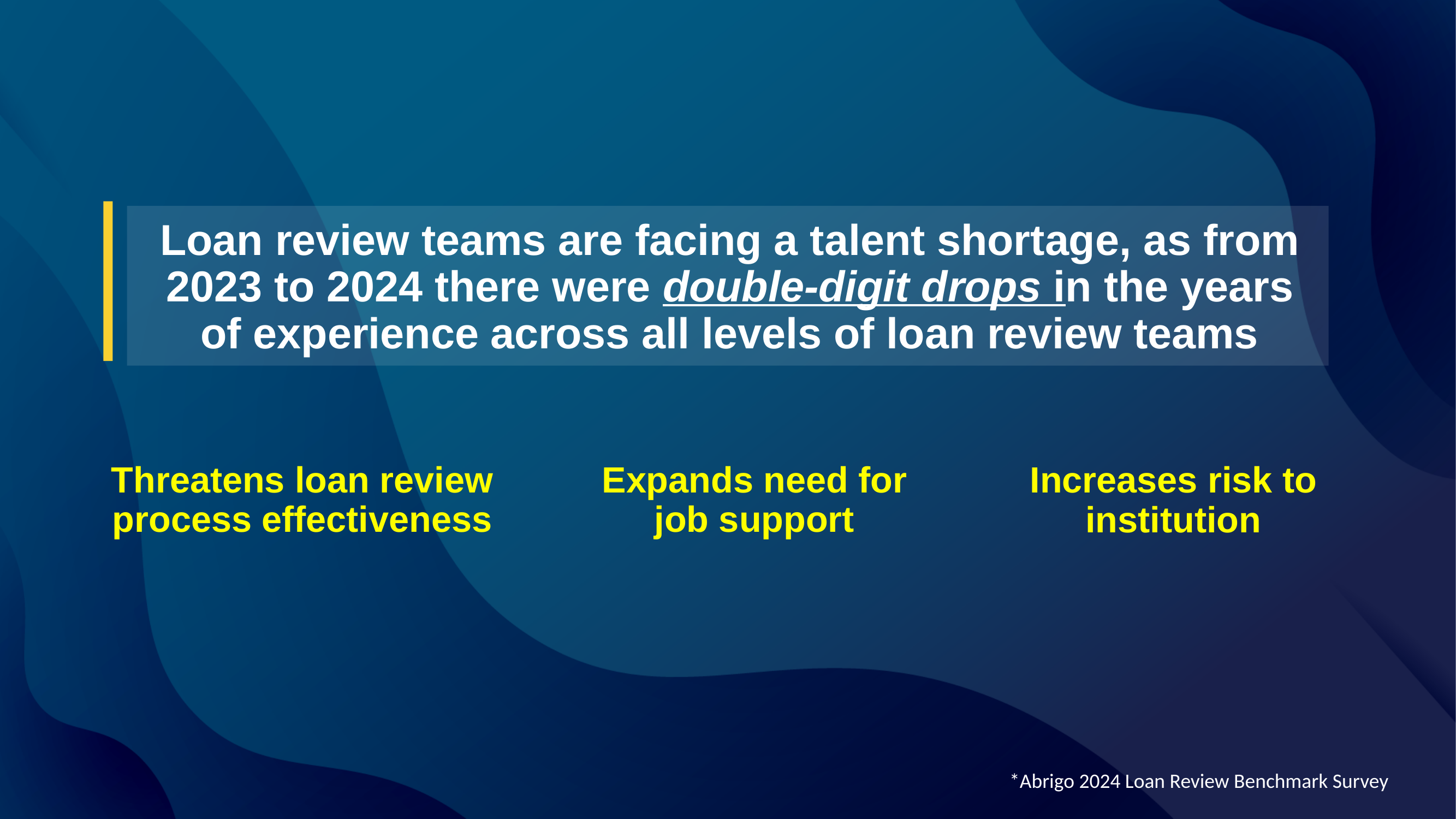

Loan review teams are facing a talent shortage, as from 2023 to 2024 there were double-digit drops in the years of experience across all levels of loan review teams
Threatens loan review process effectiveness
Expands need for job support
Increases risk to institution
*Abrigo 2024 Loan Review Benchmark Survey